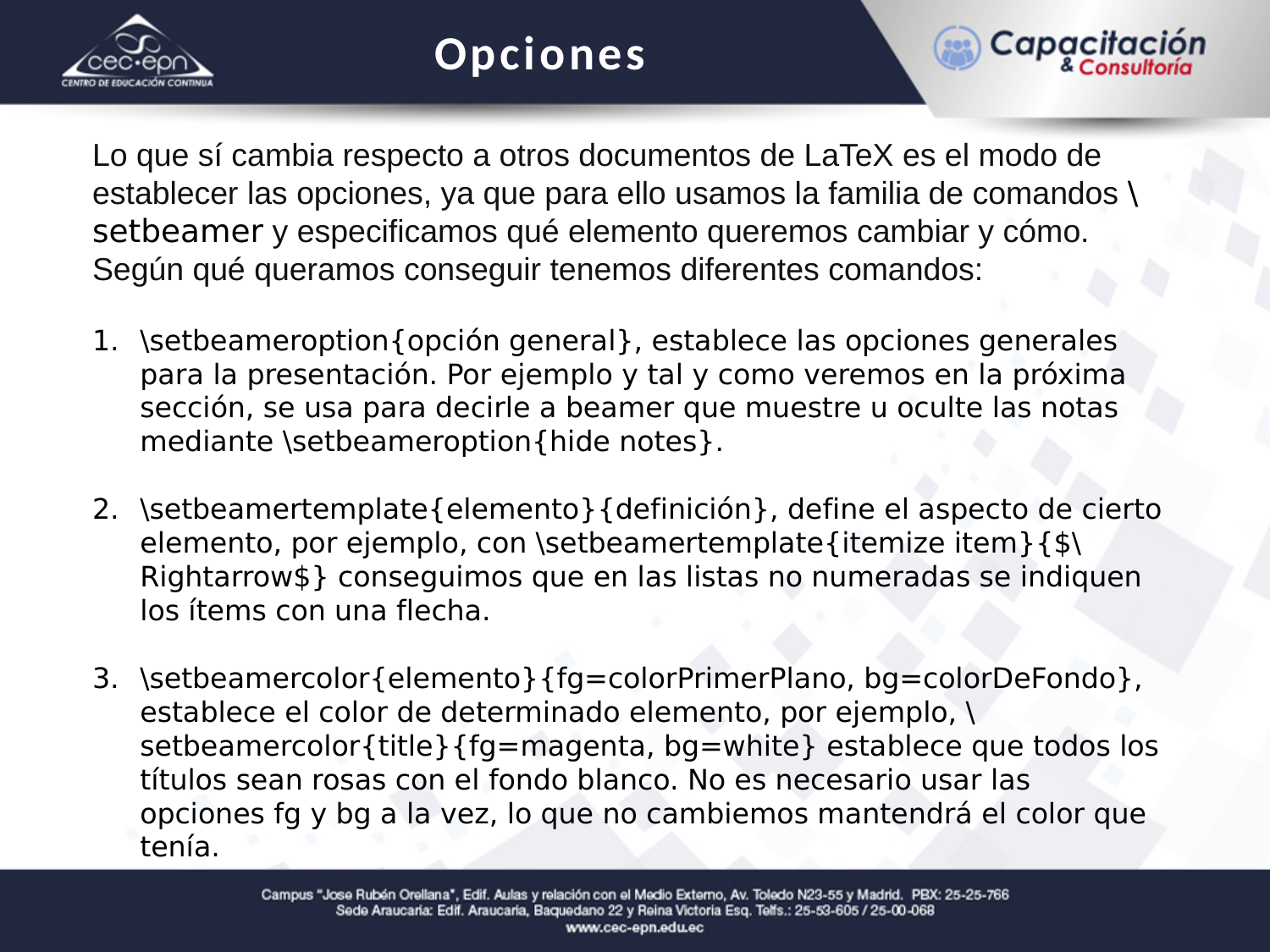

Opciones
Lo que sí cambia respecto a otros documentos de LaTeX es el modo de establecer las opciones, ya que para ello usamos la familia de comandos \setbeamer y especificamos qué elemento queremos cambiar y cómo. Según qué queramos conseguir tenemos diferentes comandos:
\setbeameroption{opción general}, establece las opciones generales para la presentación. Por ejemplo y tal y como veremos en la próxima sección, se usa para decirle a beamer que muestre u oculte las notas mediante \setbeameroption{hide notes}.

\setbeamertemplate{elemento}{definición}, define el aspecto de cierto elemento, por ejemplo, con \setbeamertemplate{itemize item}{$\Rightarrow$} conseguimos que en las listas no numeradas se indiquen los ítems con una flecha.

\setbeamercolor{elemento}{fg=colorPrimerPlano, bg=colorDeFondo}, establece el color de determinado elemento, por ejemplo, \setbeamercolor{title}{fg=magenta, bg=white} establece que todos los títulos sean rosas con el fondo blanco. No es necesario usar las opciones fg y bg a la vez, lo que no cambiemos mantendrá el color que tenía.